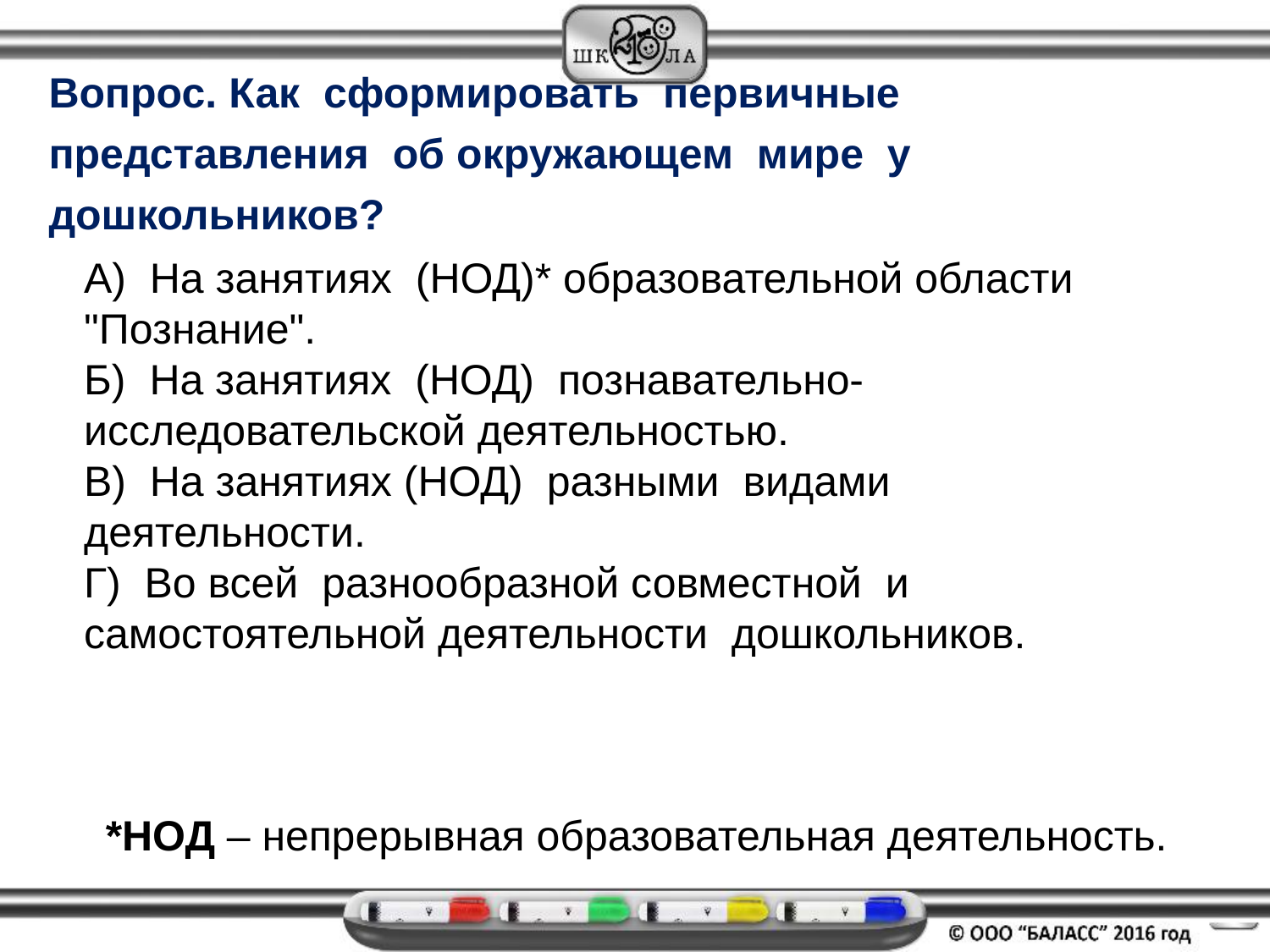

Вопрос. Как  сформировать  первичные представления  об окружающем  мире  у  дошкольников?
А)  На занятиях  (НОД)* образовательной области "Познание".
Б)  На занятиях  (НОД)  познавательно-исследовательской деятельностью.
В)  На занятиях (НОД)  разными  видами деятельности.
Г)  Во всей  разнообразной совместной  и самостоятельной деятельности  дошкольников.
*НОД – непрерывная образовательная деятельность.